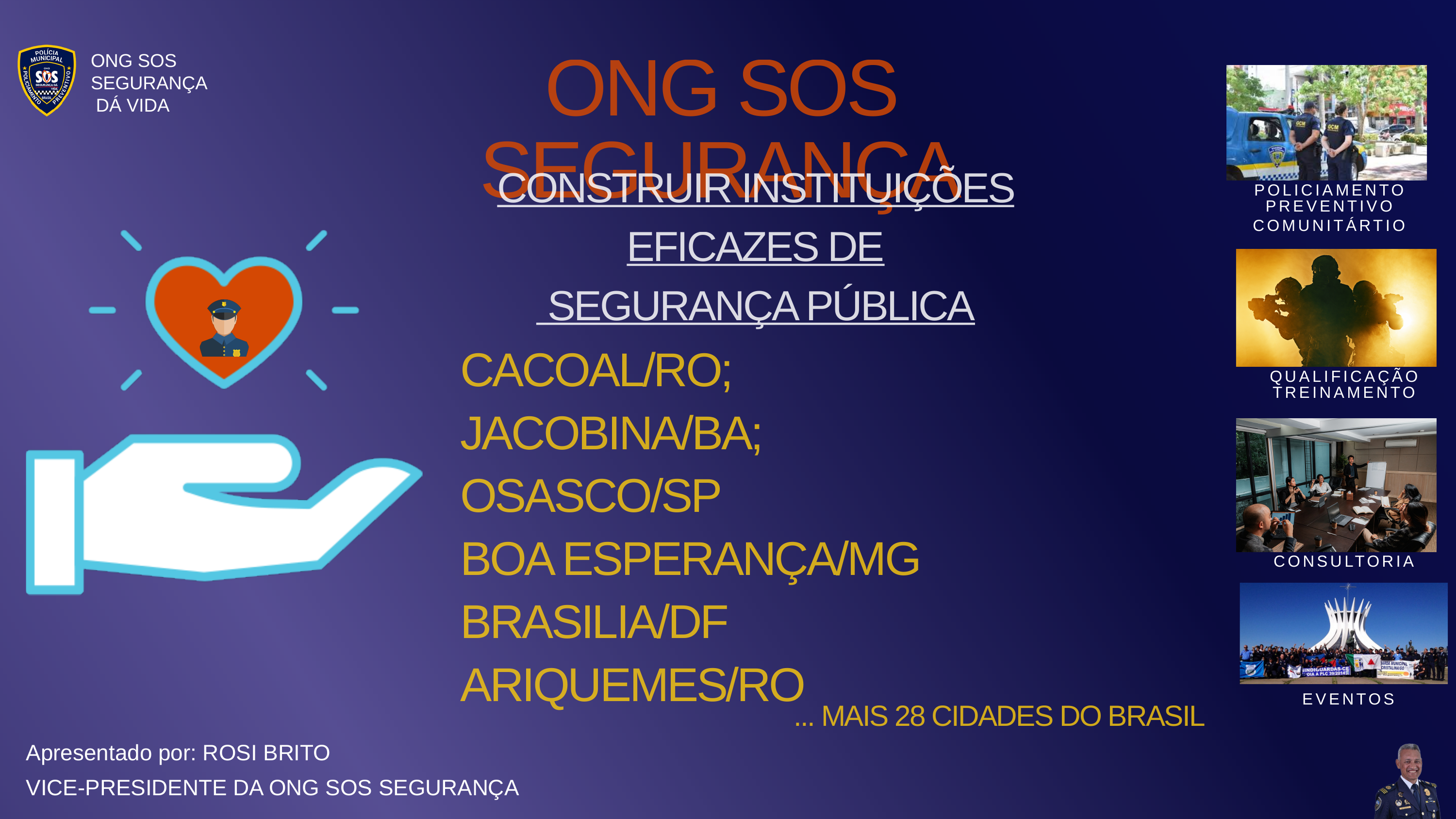

ONG SOS
SEGURANÇA
 DÁ VIDA
ONG SOS SEGURANÇA

CONSTRUIR INSTITUIÇÕES EFICAZES DE
 SEGURANÇA PÚBLICA
POLICIAMENTO
PREVENTIVO
COMUNITÁRTIO

CACOAL/RO;
JACOBINA/BA;
OSASCO/SP
BOA ESPERANÇA/MG
BRASILIA/DF
ARIQUEMES/RO
QUALIFICAÇÃO
TREINAMENTO

CONSULTORIA

EVENTOS
... MAIS 28 CIDADES DO BRASIL
Apresentado por: ROSI BRITO
VICE-PRESIDENTE DA ONG SOS SEGURANÇA